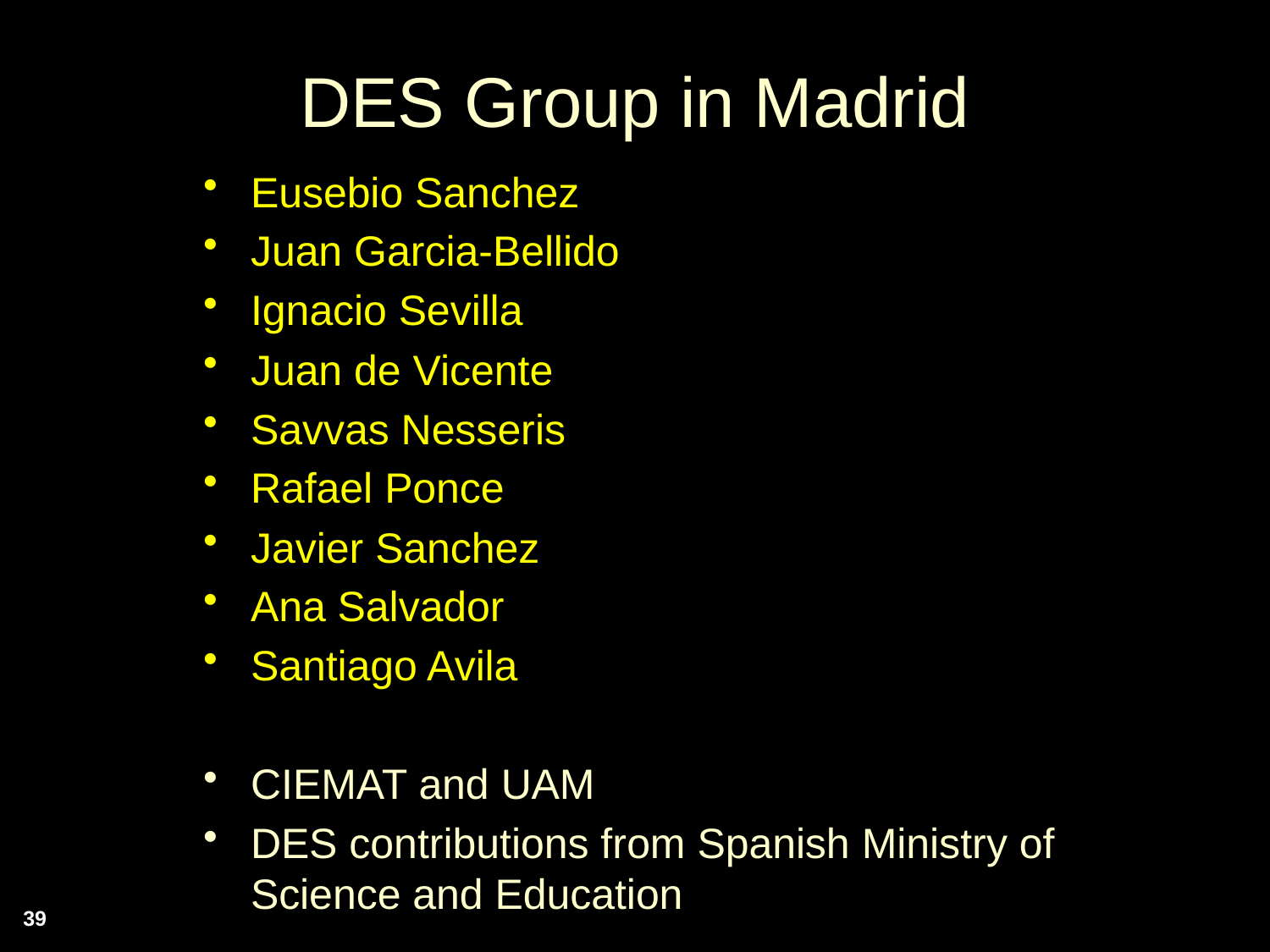

# DES Group in Madrid
Eusebio Sanchez
Juan Garcia-Bellido
Ignacio Sevilla
Juan de Vicente
Savvas Nesseris
Rafael Ponce
Javier Sanchez
Ana Salvador
Santiago Avila

CIEMAT and UAM
DES contributions from Spanish Ministry of Science and Education